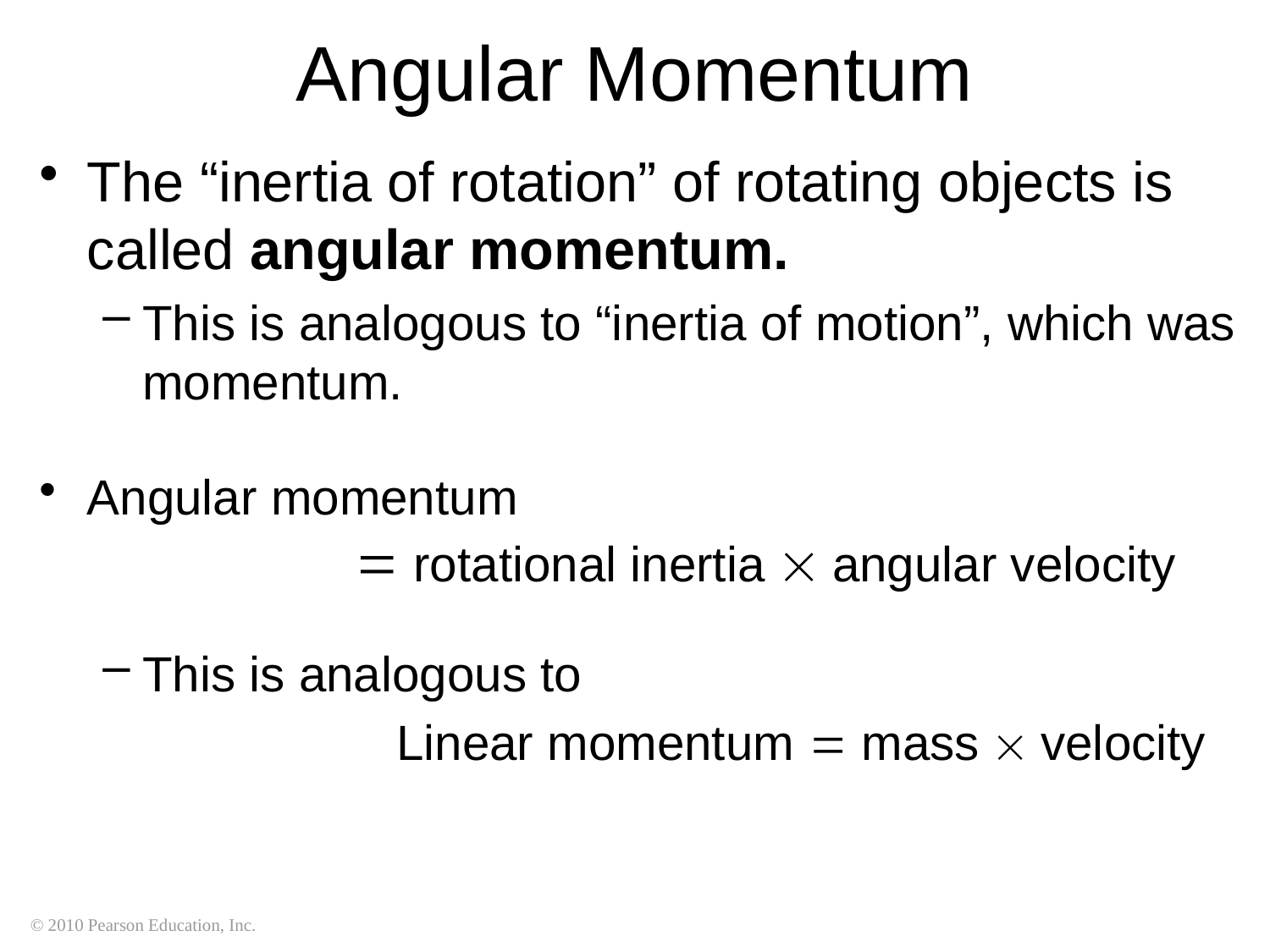

Angular Momentum
The “inertia of rotation” of rotating objects is called angular momentum.
This is analogous to “inertia of motion”, which was momentum.
Angular momentum
		 = rotational inertia × angular velocity
This is analogous to
			Linear momentum = mass × velocity